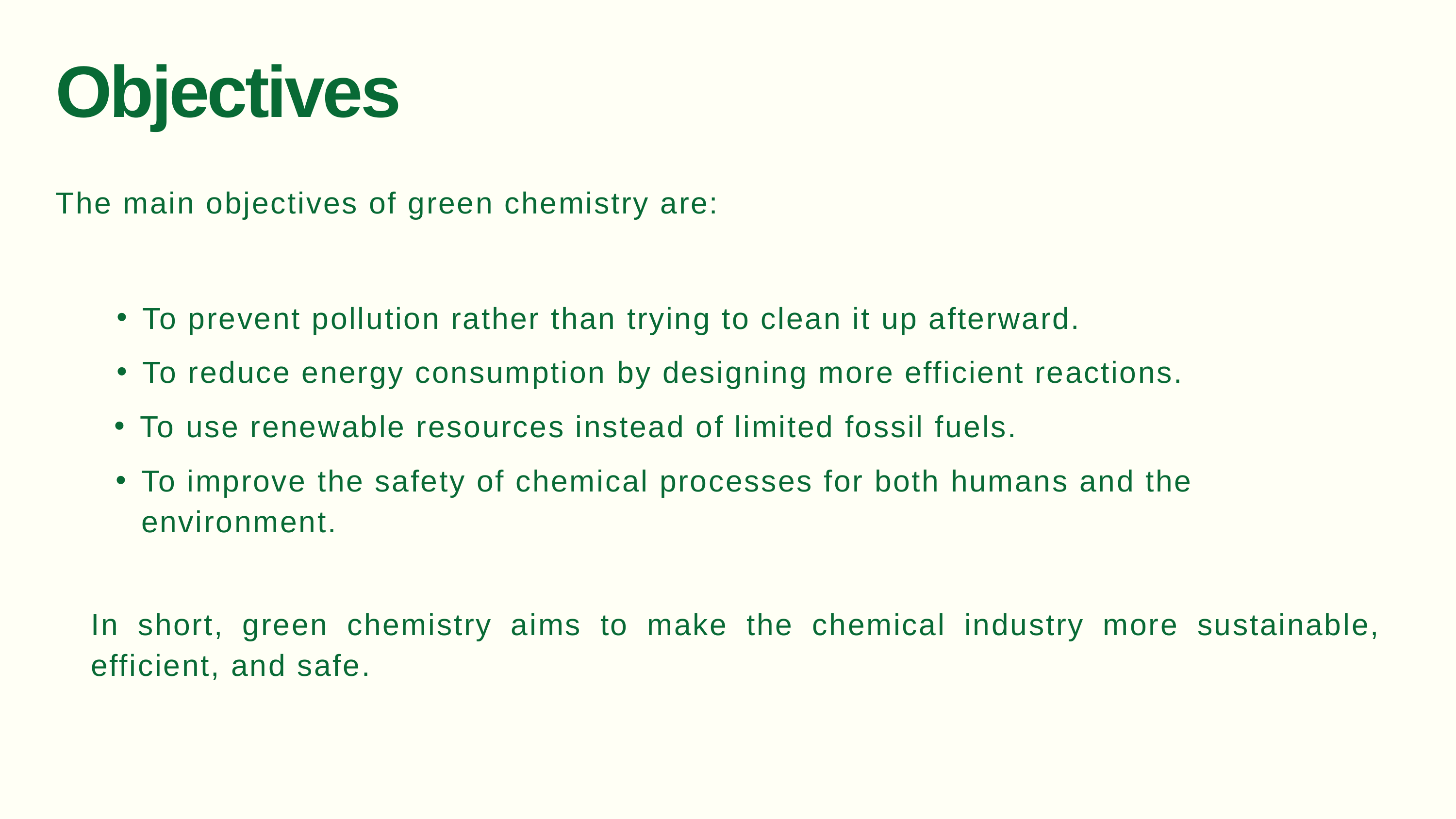

Objectives
The main objectives of green chemistry are:
To prevent pollution rather than trying to clean it up afterward.
To reduce energy consumption by designing more efficient reactions.
To use renewable resources instead of limited fossil fuels.
To improve the safety of chemical processes for both humans and the environment.
In short, green chemistry aims to make the chemical industry more sustainable, efficient, and safe.